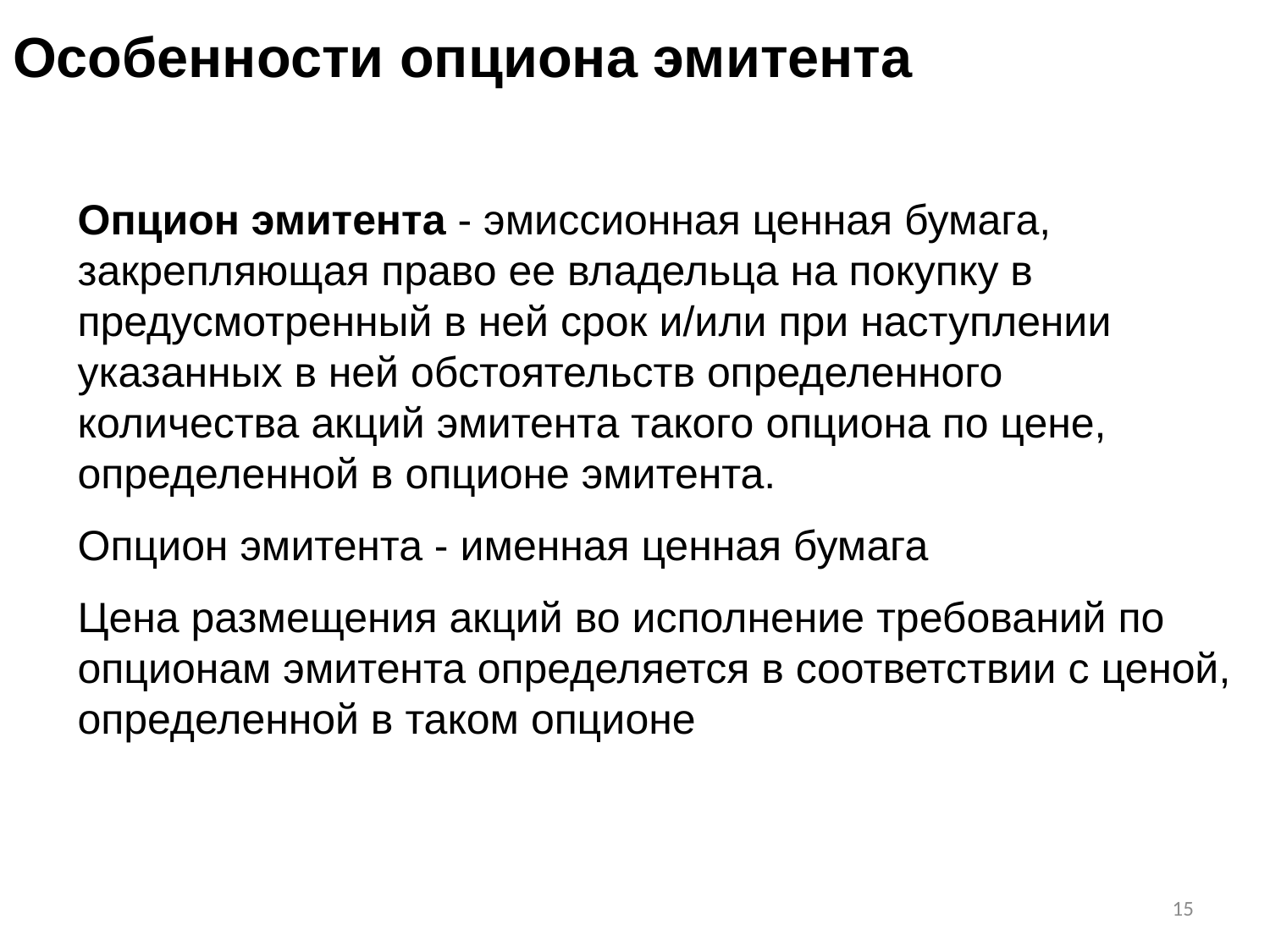

# Особенности опциона эмитента
Опцион эмитента - эмиссионная ценная бумага, закрепляющая право ее владельца на покупку в предусмотренный в ней срок и/или при наступлении указанных в ней обстоятельств определенного количества акций эмитента такого опциона по цене, определенной в опционе эмитента.
Опцион эмитента - именная ценная бумага
Цена размещения акций во исполнение требований по опционам эмитента определяется в соответствии с ценой, определенной в таком опционе
15